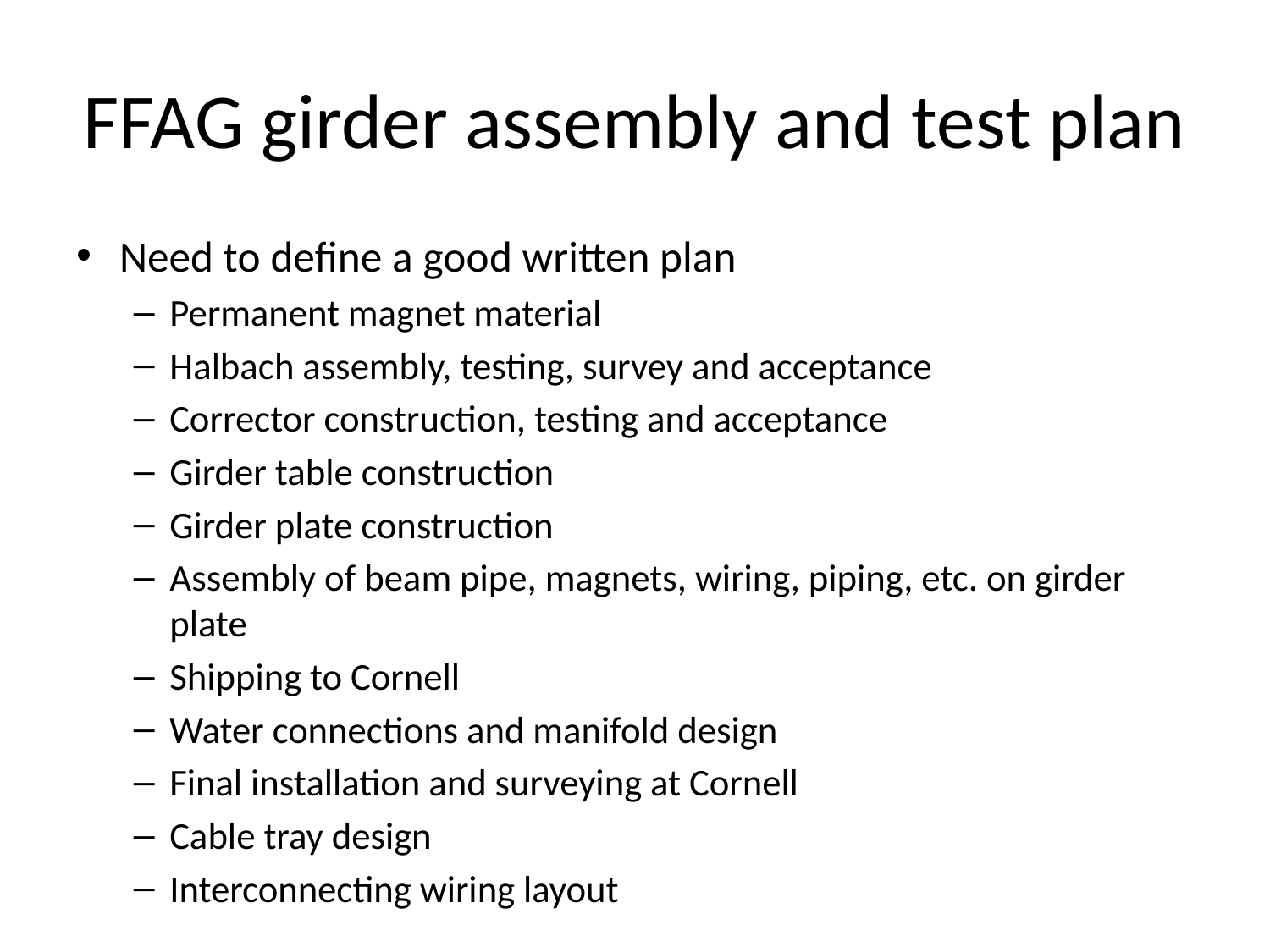

# FFAG girder assembly and test plan
Need to define a good written plan
Permanent magnet material
Halbach assembly, testing, survey and acceptance
Corrector construction, testing and acceptance
Girder table construction
Girder plate construction
Assembly of beam pipe, magnets, wiring, piping, etc. on girder plate
Shipping to Cornell
Water connections and manifold design
Final installation and surveying at Cornell
Cable tray design
Interconnecting wiring layout